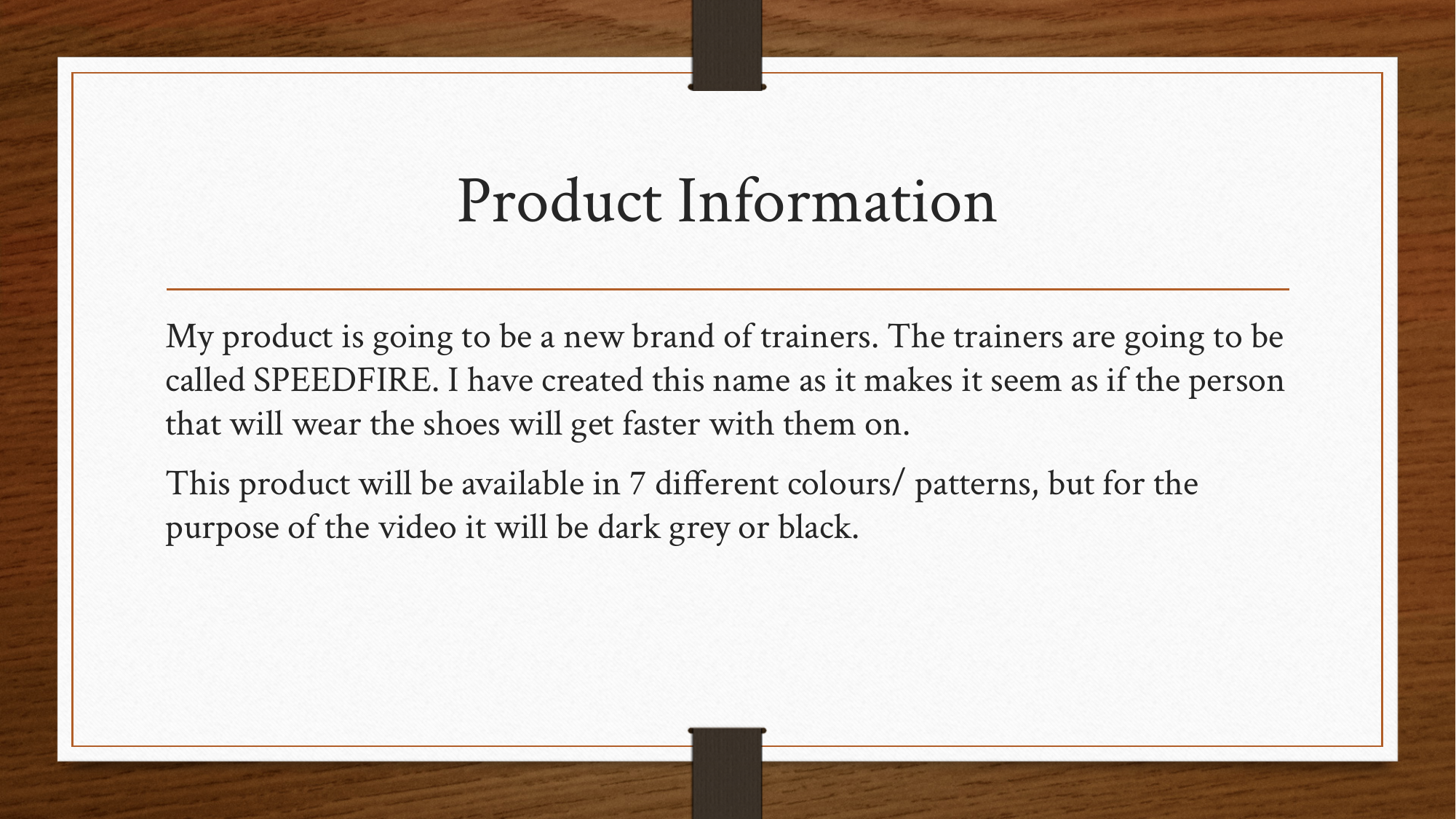

# Product Information
My product is going to be a new brand of trainers. The trainers are going to be called SPEEDFIRE. I have created this name as it makes it seem as if the person that will wear the shoes will get faster with them on.
This product will be available in 7 different colours/ patterns, but for the purpose of the video it will be dark grey or black.